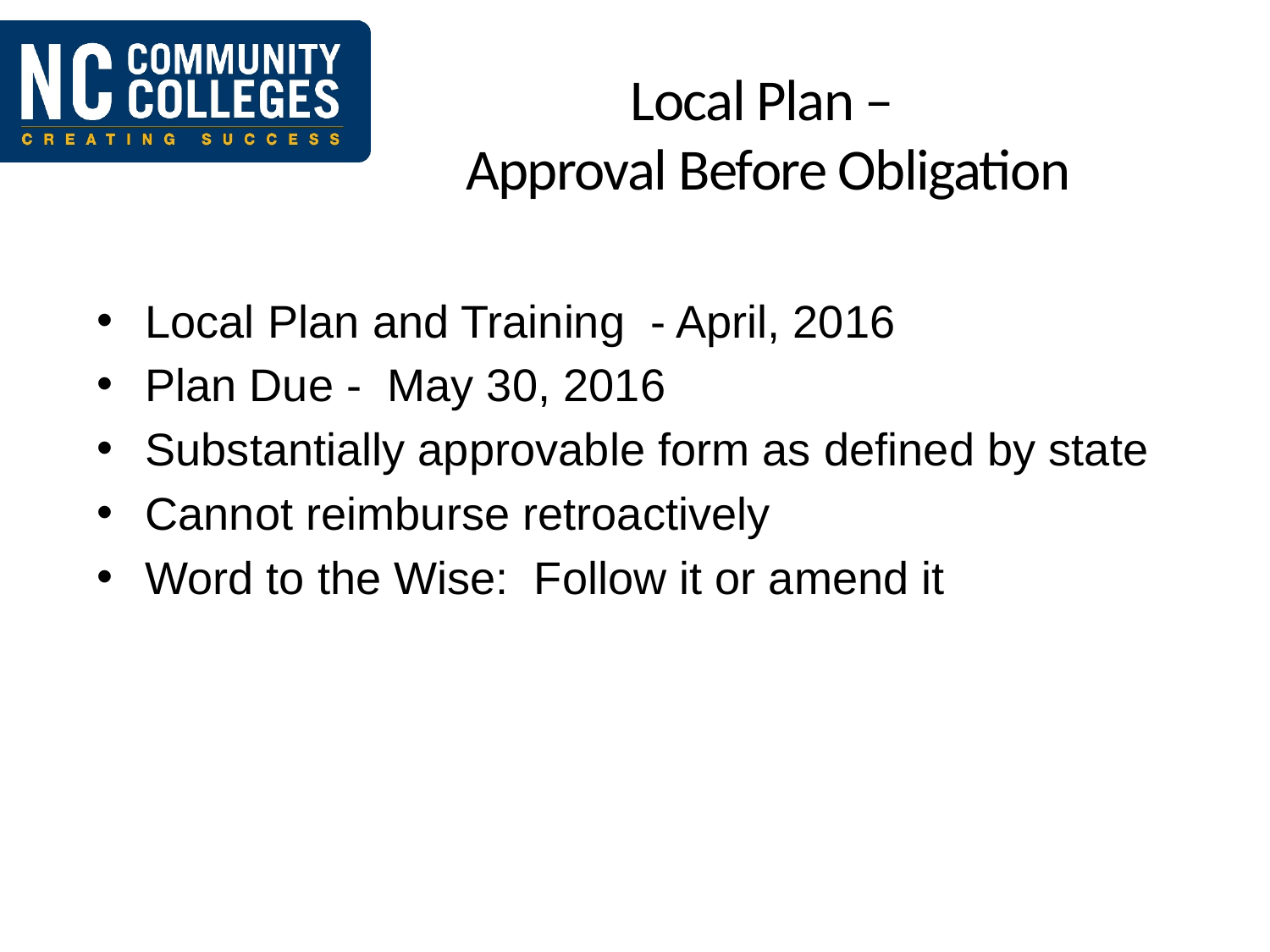

# Local Plan – Approval Before Obligation
Local Plan and Training  - April, 2016
Plan Due -  May 30, 2016
Substantially approvable form as defined by state
Cannot reimburse retroactively
Word to the Wise:  Follow it or amend it